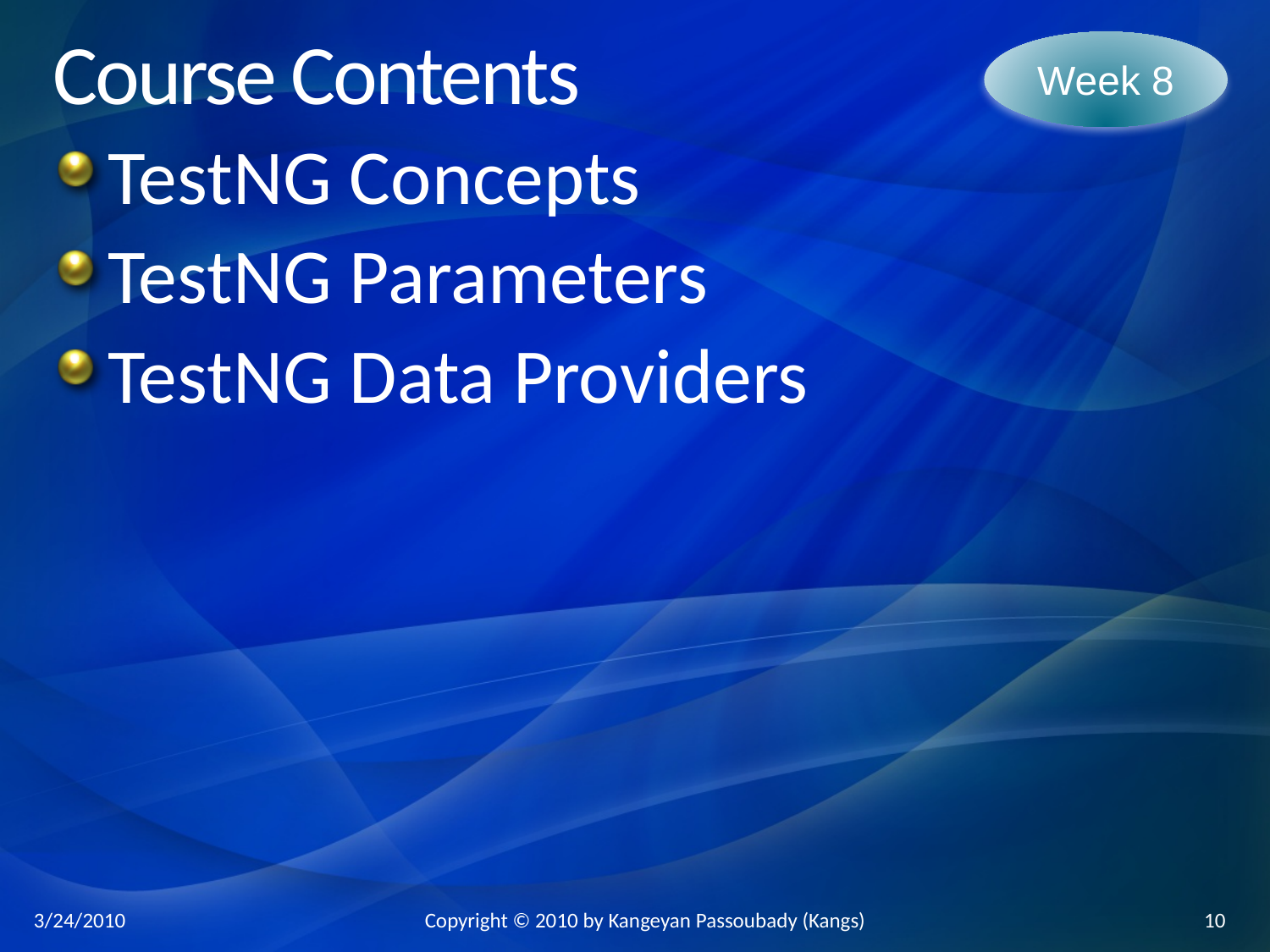

Week 8
# Course Contents
TestNG Concepts
TestNG Parameters
TestNG Data Providers

3/24/2010
Copyright © 2010 by Kangeyan Passoubady (Kangs)
10